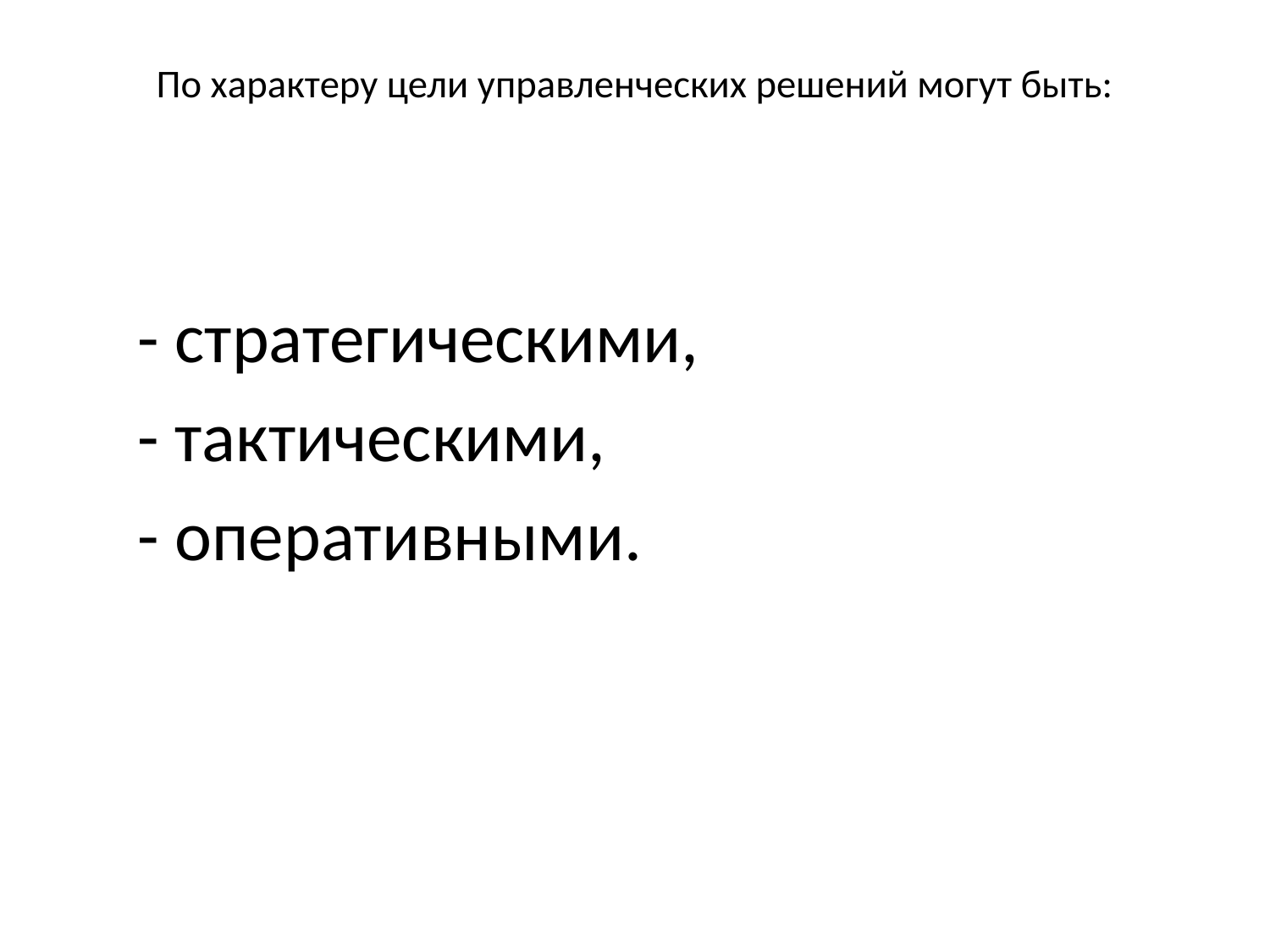

# По характеру цели управленческих решений могут быть:
- стратегическими,
- тактическими,
- оперативными.